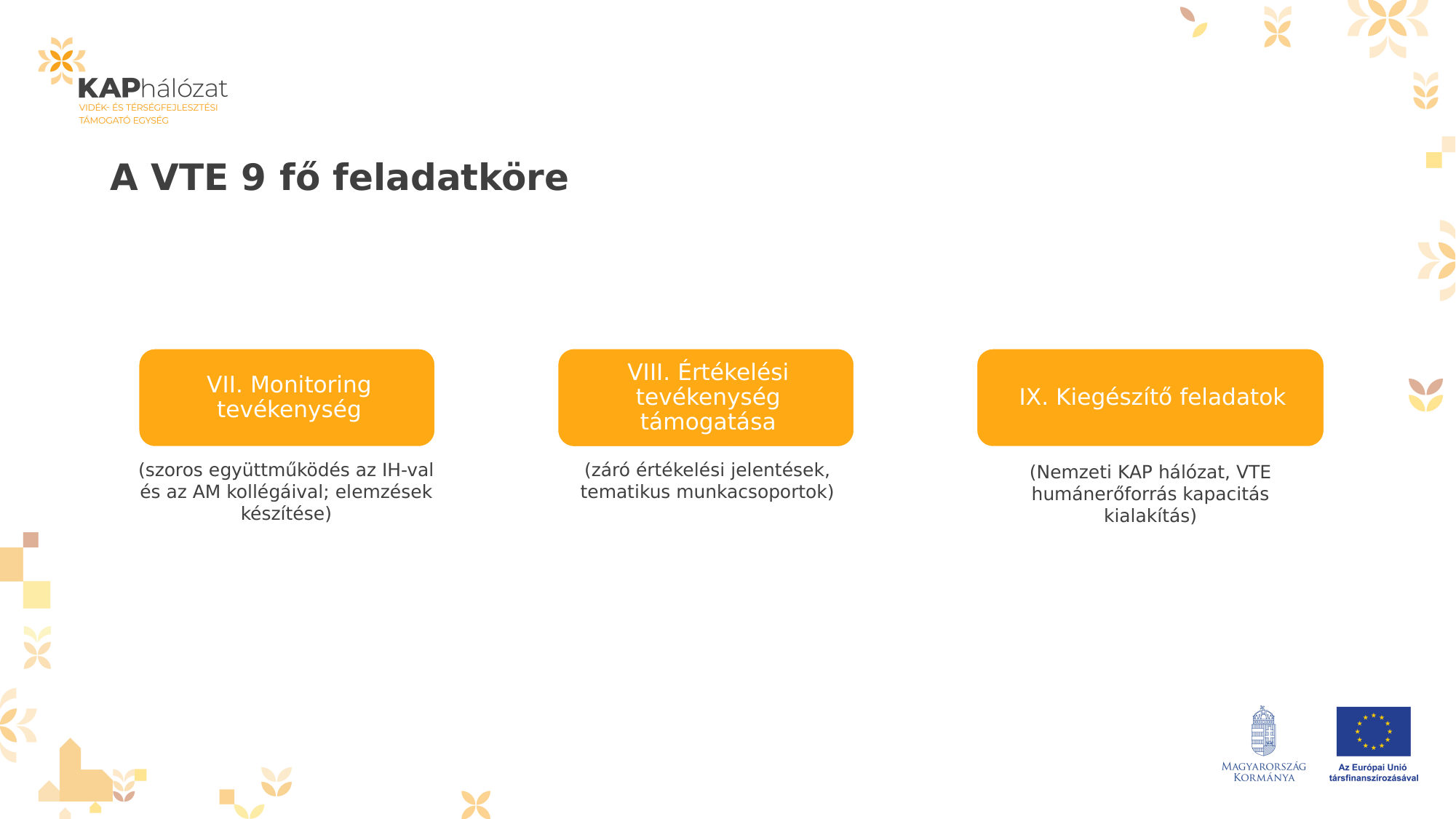

# A VTE 9 fő feladatköre
VII. Monitoring tevékenység
VIII. Értékelési tevékenység támogatása
IX. Kiegészítő feladatok
(záró értékelési jelentések, tematikus munkacsoportok)
(szoros együttműködés az IH-val és az AM kollégáival; elemzések készítése)
(Nemzeti KAP hálózat, VTE humánerőforrás kapacitás kialakítás)